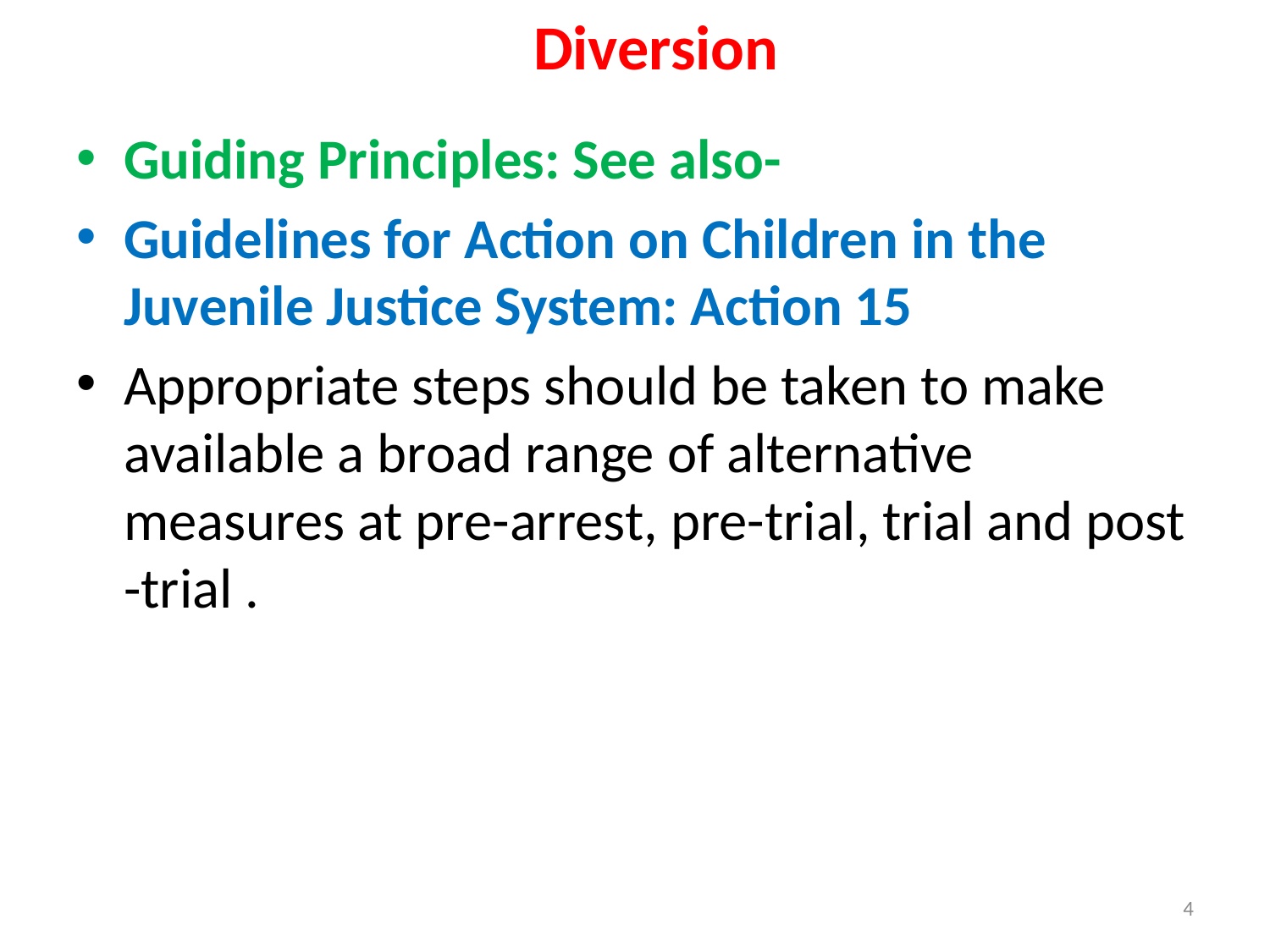

# Diversion
Guiding Principles: See also-
Guidelines for Action on Children in the Juvenile Justice System: Action 15
Appropriate steps should be taken to make available a broad range of alternative measures at pre-arrest, pre-trial, trial and post -trial .
4